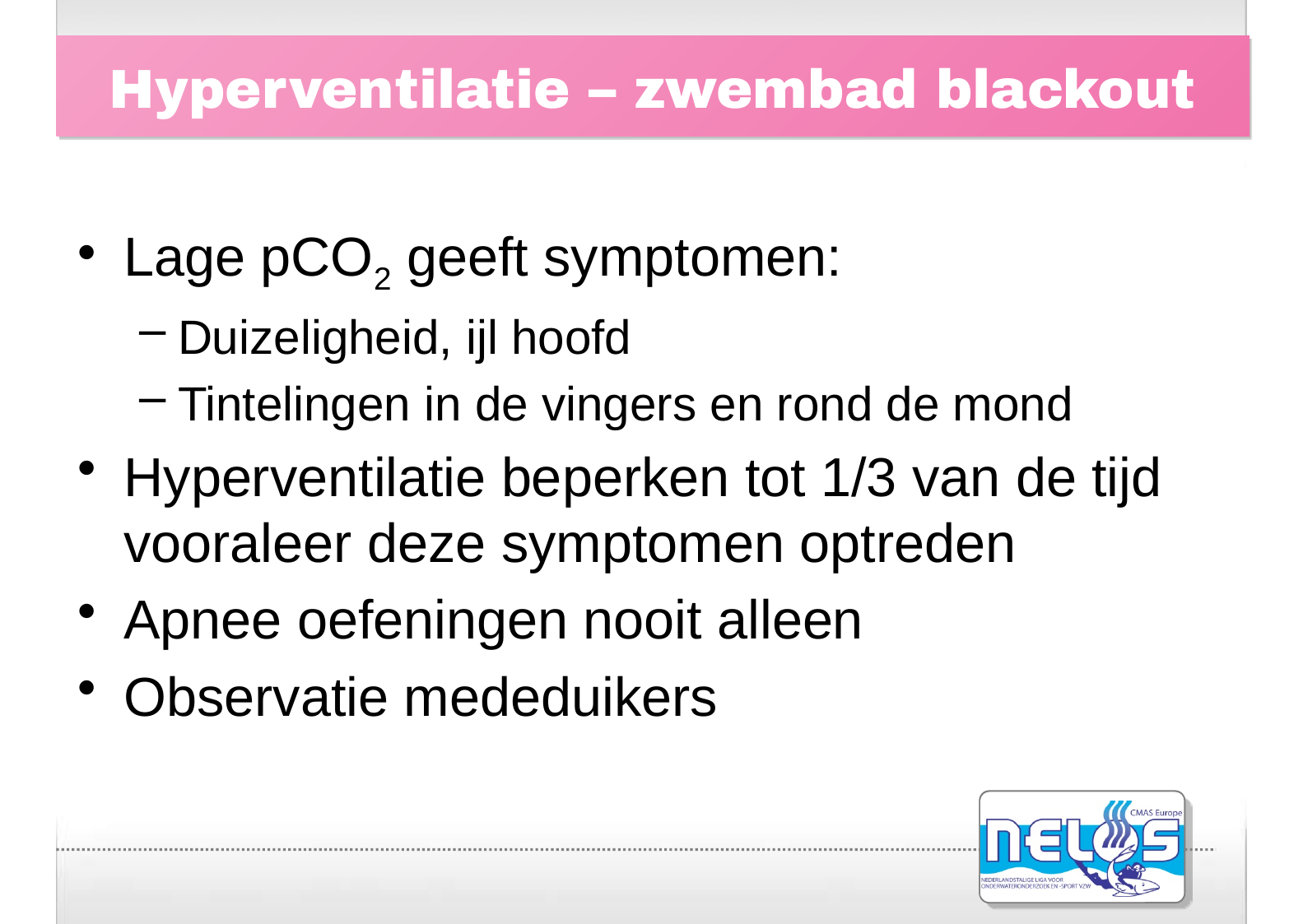

Lage pCO2 geeft symptomen:
Duizeligheid, ijl hoofd
Tintelingen in de vingers en rond de mond
Hyperventilatie beperken tot 1/3 van de tijd  vooraleer deze symptomen optreden
Apnee oefeningen nooit alleen
Observatie mededuikers

Hyperventilatie – zwembad blackout